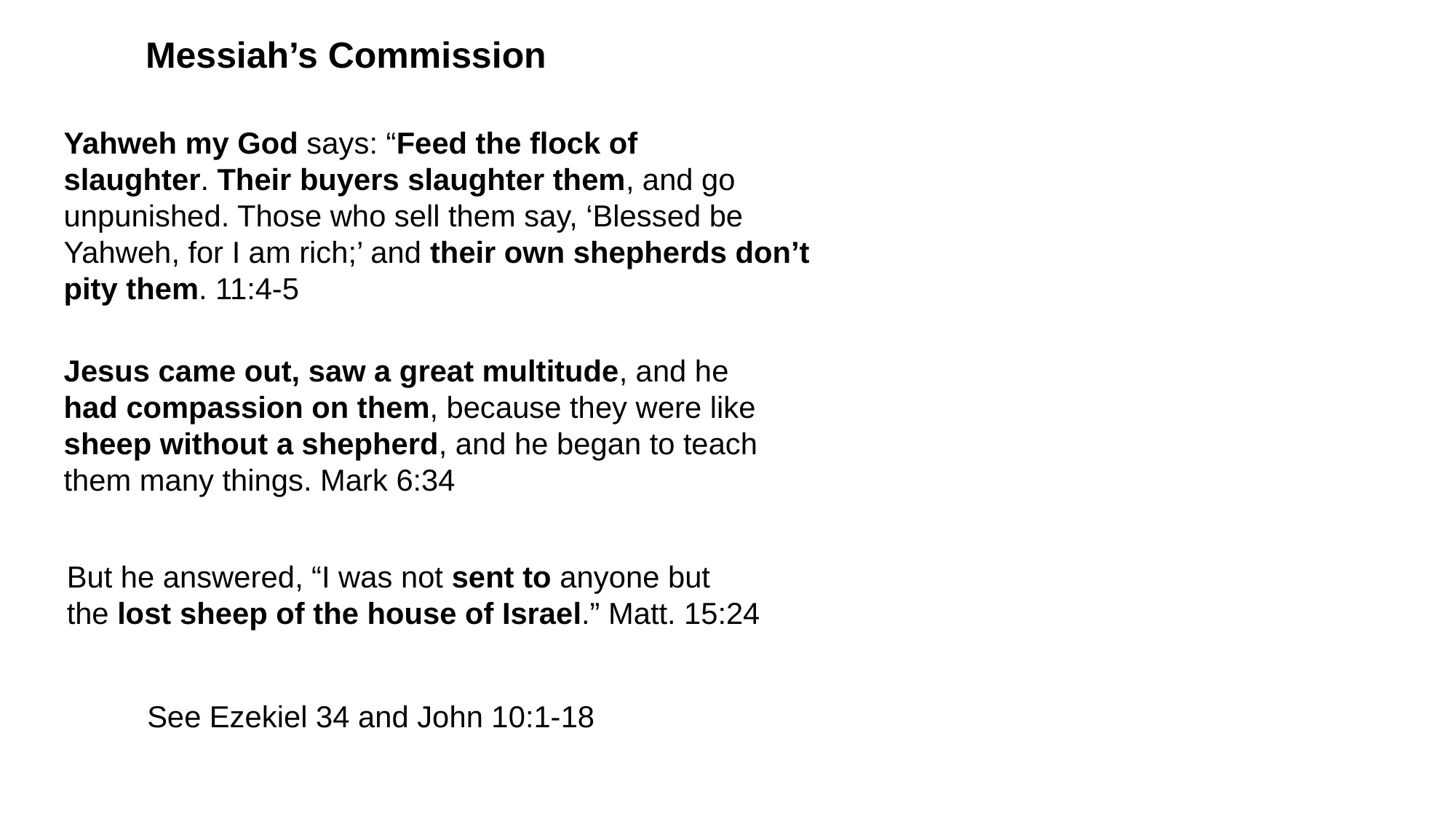

Messiah’s Commission
Yahweh my God says: “Feed the flock of slaughter. Their buyers slaughter them, and go unpunished. Those who sell them say, ‘Blessed be Yahweh, for I am rich;’ and their own shepherds don’t pity them. 11:4-5
Jesus came out, saw a great multitude, and he had compassion on them, because they were like sheep without a shepherd, and he began to teach them many things. Mark 6:34
But he answered, “I was not sent to anyone but the lost sheep of the house of Israel.” Matt. 15:24
See Ezekiel 34 and John 10:1-18